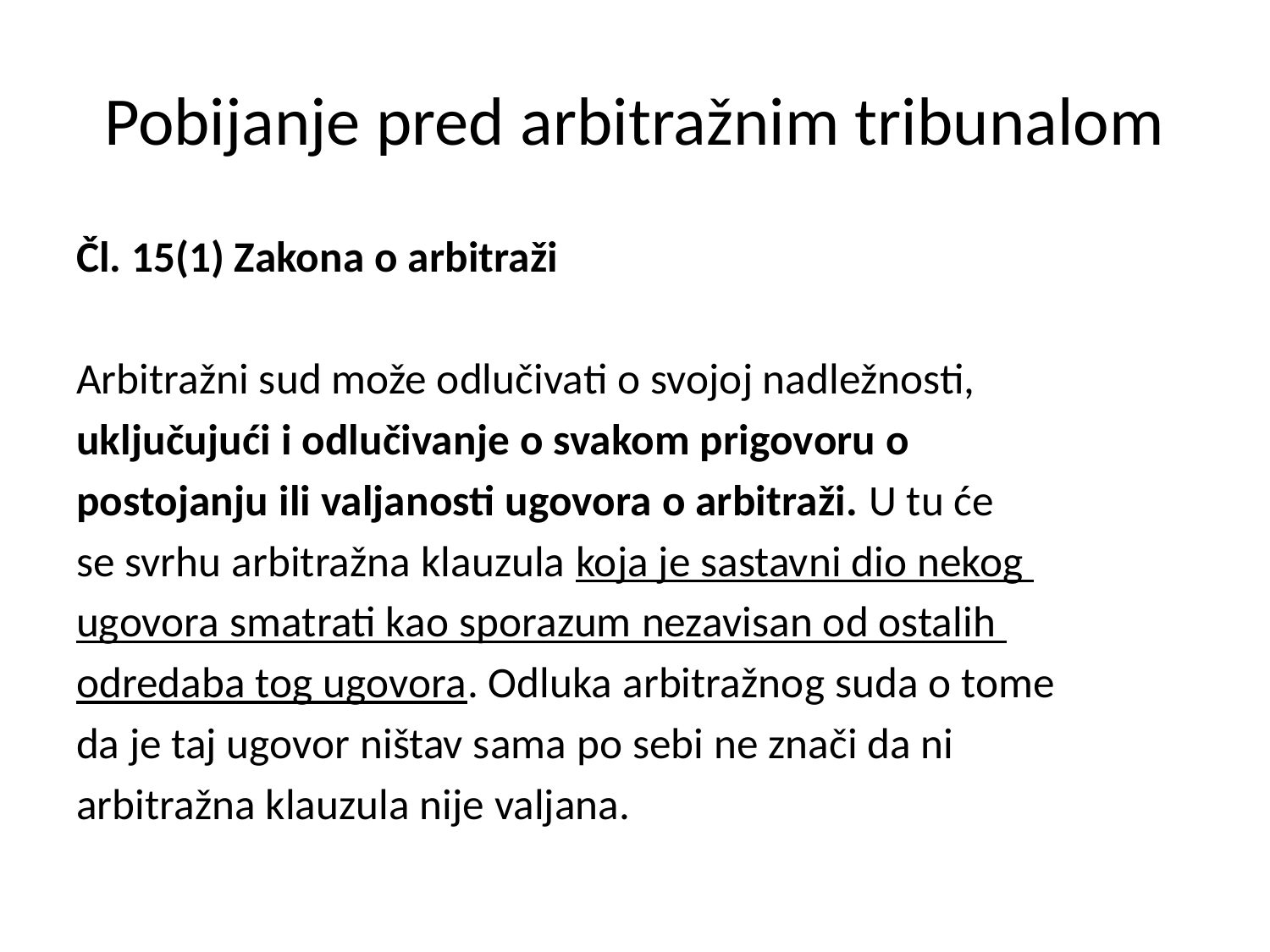

# Pobijanje pred arbitražnim tribunalom
Čl. 15(1) Zakona o arbitraži

Arbitražni sud može odlučivati o svojoj nadležnosti,
uključujući i odlučivanje o svakom prigovoru o
postojanju ili valjanosti ugovora o arbitraži. U tu će
se svrhu arbitražna klauzula koja je sastavni dio nekog
ugovora smatrati kao sporazum nezavisan od ostalih
odredaba tog ugovora. Odluka arbitražnog suda o tome
da je taj ugovor ništav sama po sebi ne znači da ni
arbitražna klauzula nije valjana.